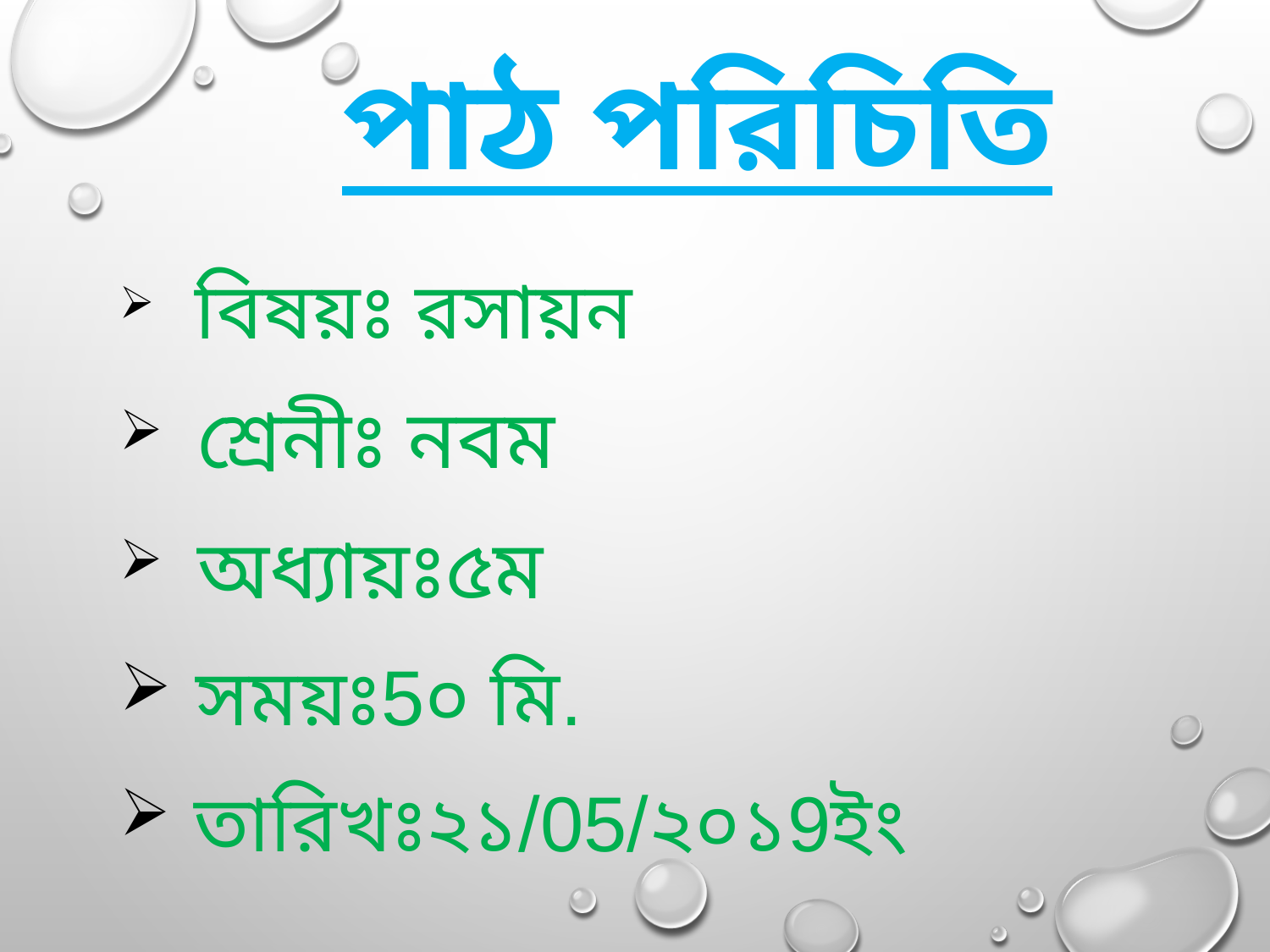

# পাঠ পরিচিতি
    বিষয়ঃ রসায়ন
   শ্রেনীঃ নবম
   অধ্যায়ঃ৫ম
  সময়ঃ5০ মি.
  তারিখঃ২১/05/২০১9ইং